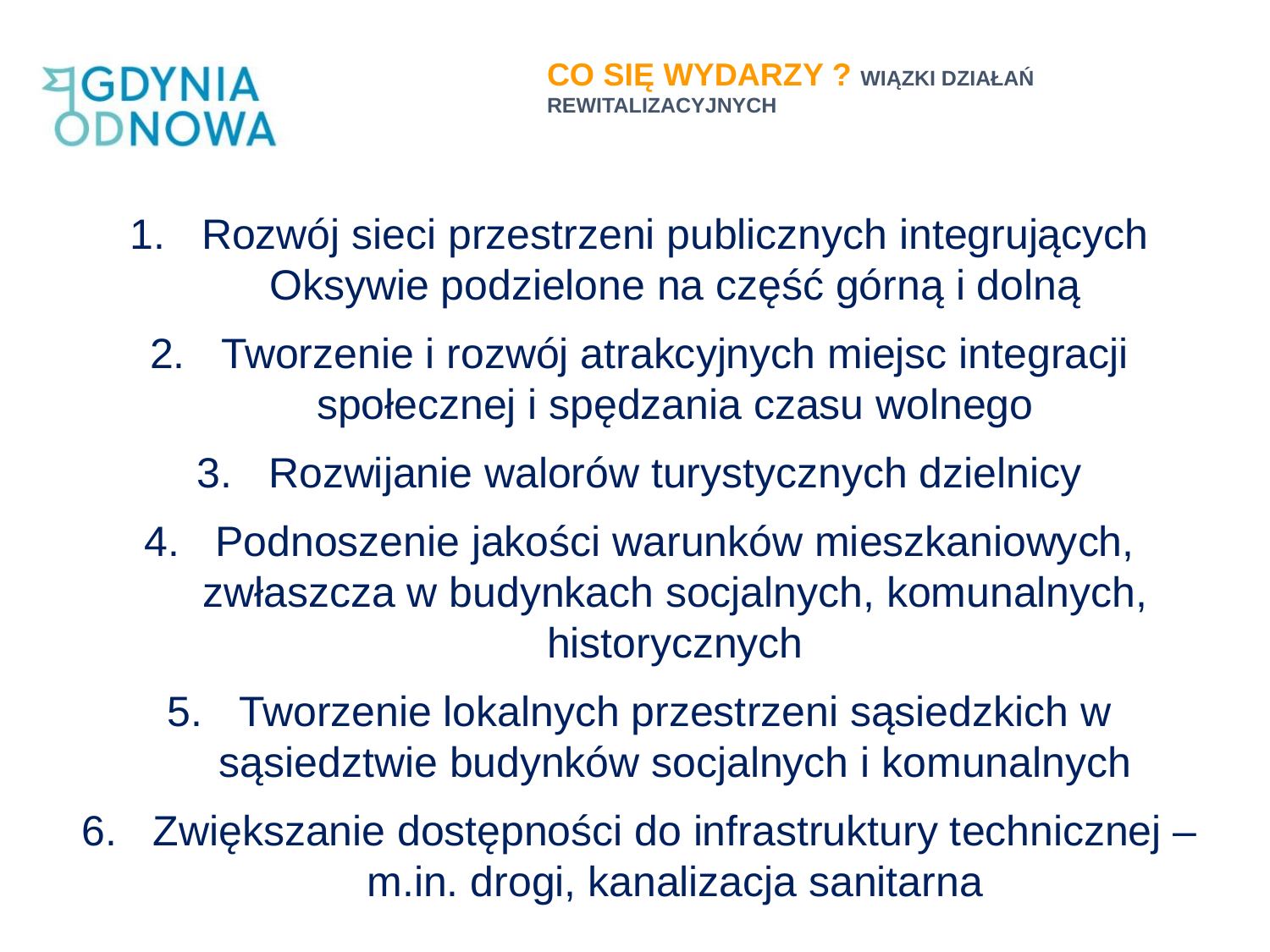

CO SIĘ WYDARZY ? WIĄZKI DZIAŁAŃ REWITALIZACYJNYCH
Rozwój sieci przestrzeni publicznych integrujących Oksywie podzielone na część górną i dolną
Tworzenie i rozwój atrakcyjnych miejsc integracji społecznej i spędzania czasu wolnego
Rozwijanie walorów turystycznych dzielnicy
Podnoszenie jakości warunków mieszkaniowych, zwłaszcza w budynkach socjalnych, komunalnych, historycznych
Tworzenie lokalnych przestrzeni sąsiedzkich w sąsiedztwie budynków socjalnych i komunalnych
Zwiększanie dostępności do infrastruktury technicznej – m.in. drogi, kanalizacja sanitarna